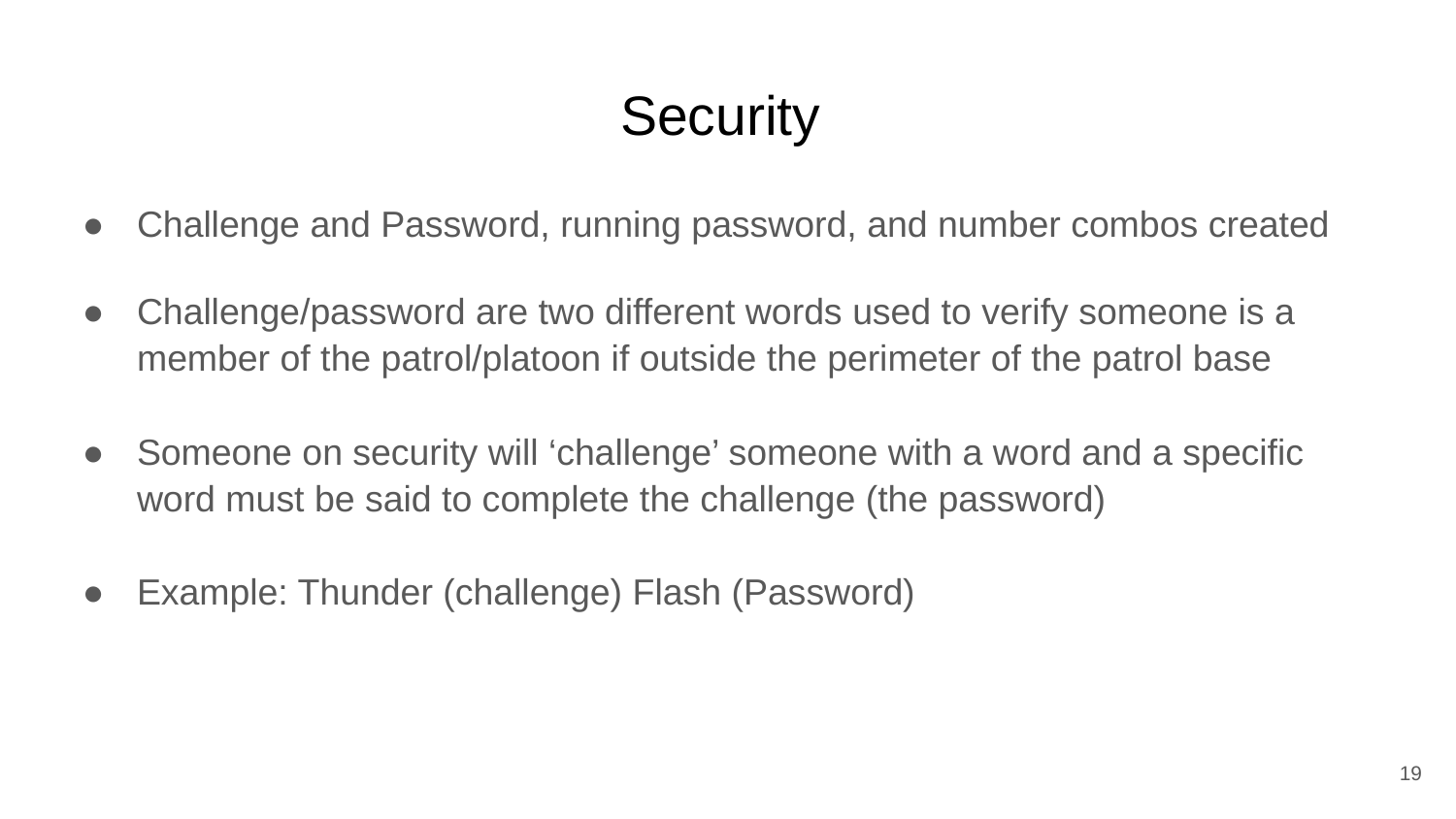

# Security
Challenge and Password, running password, and number combos created
Challenge/password are two different words used to verify someone is a member of the patrol/platoon if outside the perimeter of the patrol base
Someone on security will ‘challenge’ someone with a word and a specific word must be said to complete the challenge (the password)
Example: Thunder (challenge) Flash (Password)

19